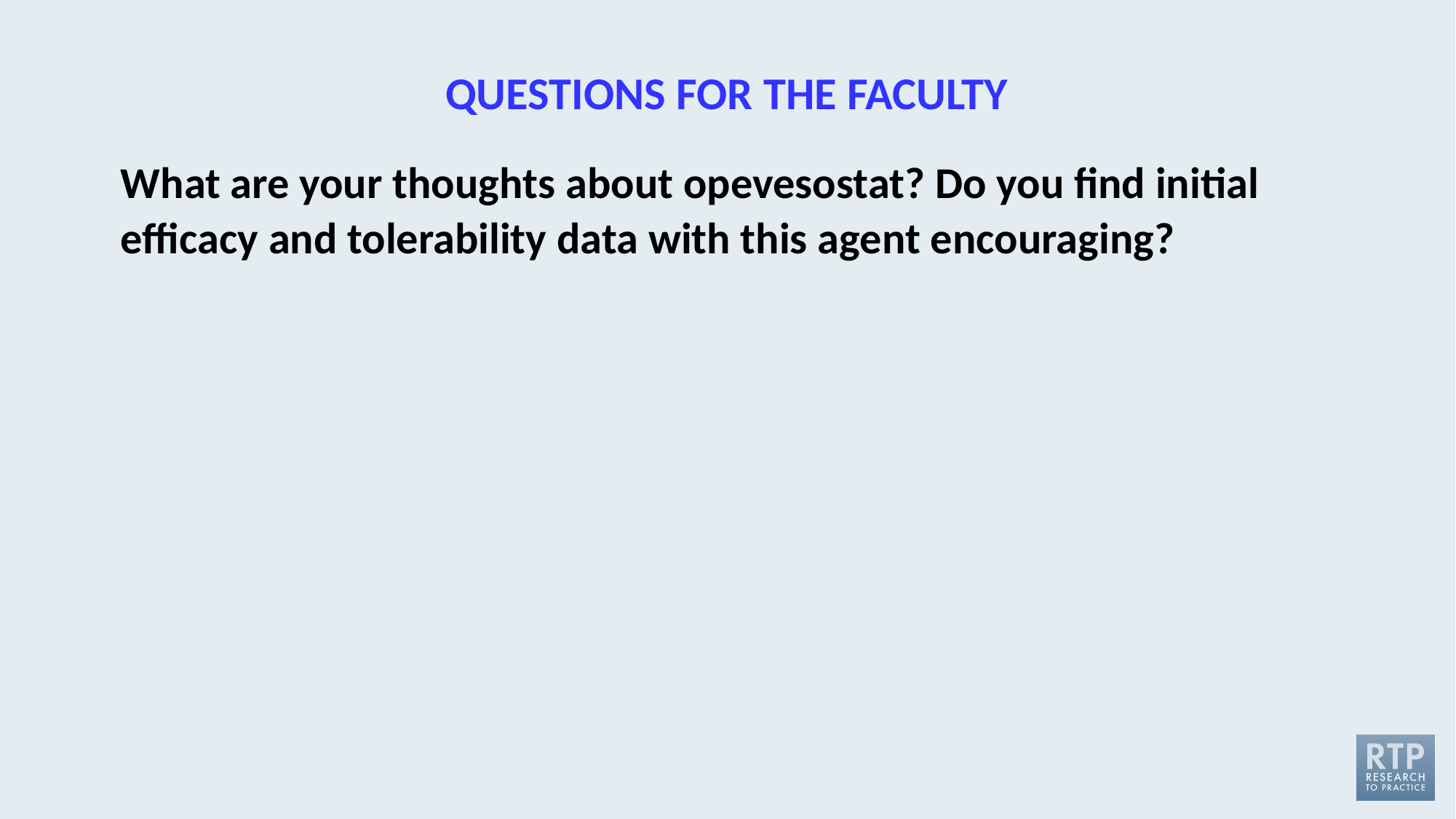

# QUESTIONS FOR THE FACULTY
What are your thoughts about opevesostat? Do you find initial efficacy and tolerability data with this agent encouraging?